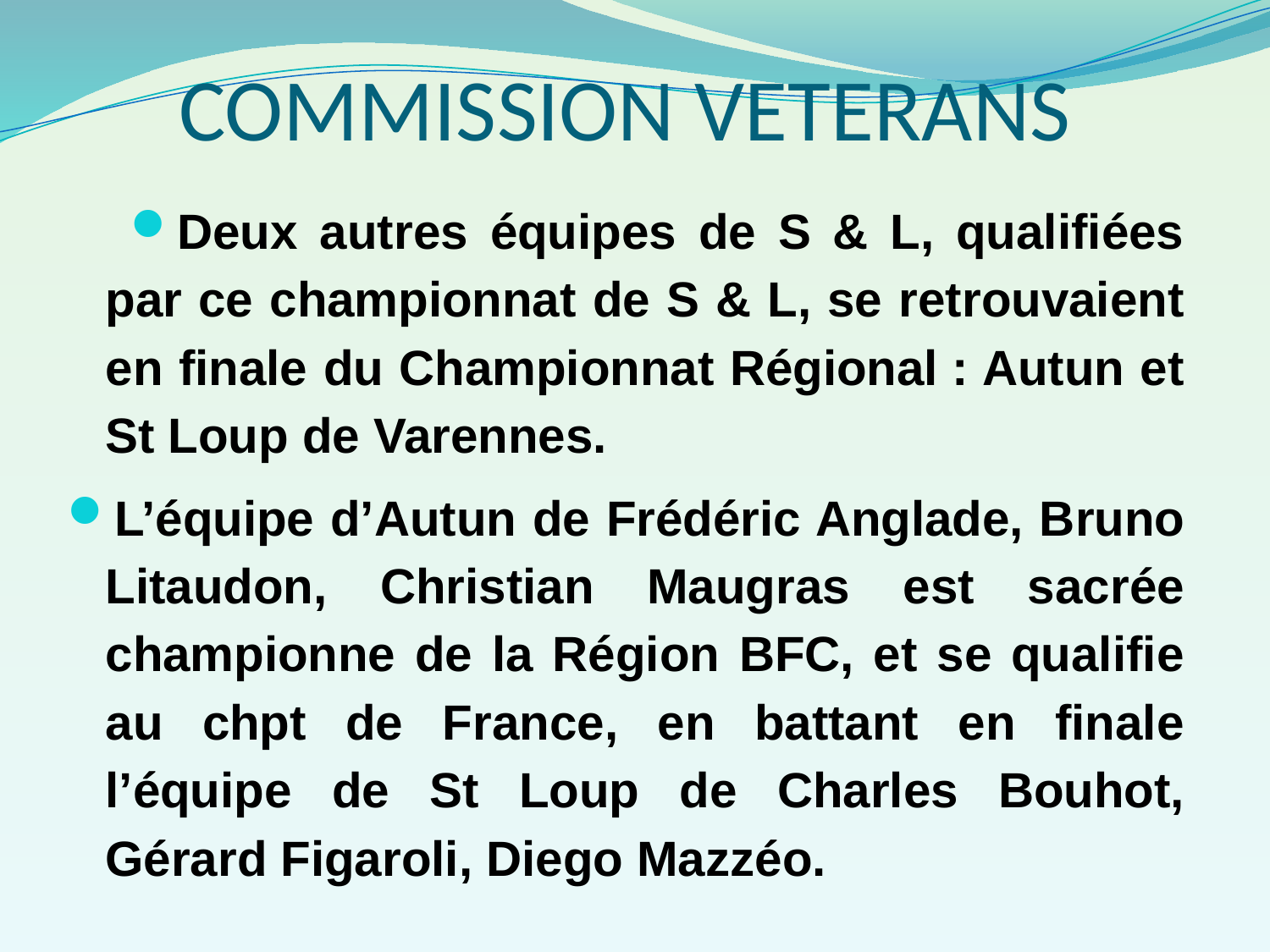

# COMMISSION VETERANS
Deux autres équipes de S & L, qualifiées par ce championnat de S & L, se retrouvaient en finale du Championnat Régional : Autun et St Loup de Varennes.
L’équipe d’Autun de Frédéric Anglade, Bruno Litaudon, Christian Maugras est sacrée championne de la Région BFC, et se qualifie au chpt de France, en battant en finale l’équipe de St Loup de Charles Bouhot, Gérard Figaroli, Diego Mazzéo.